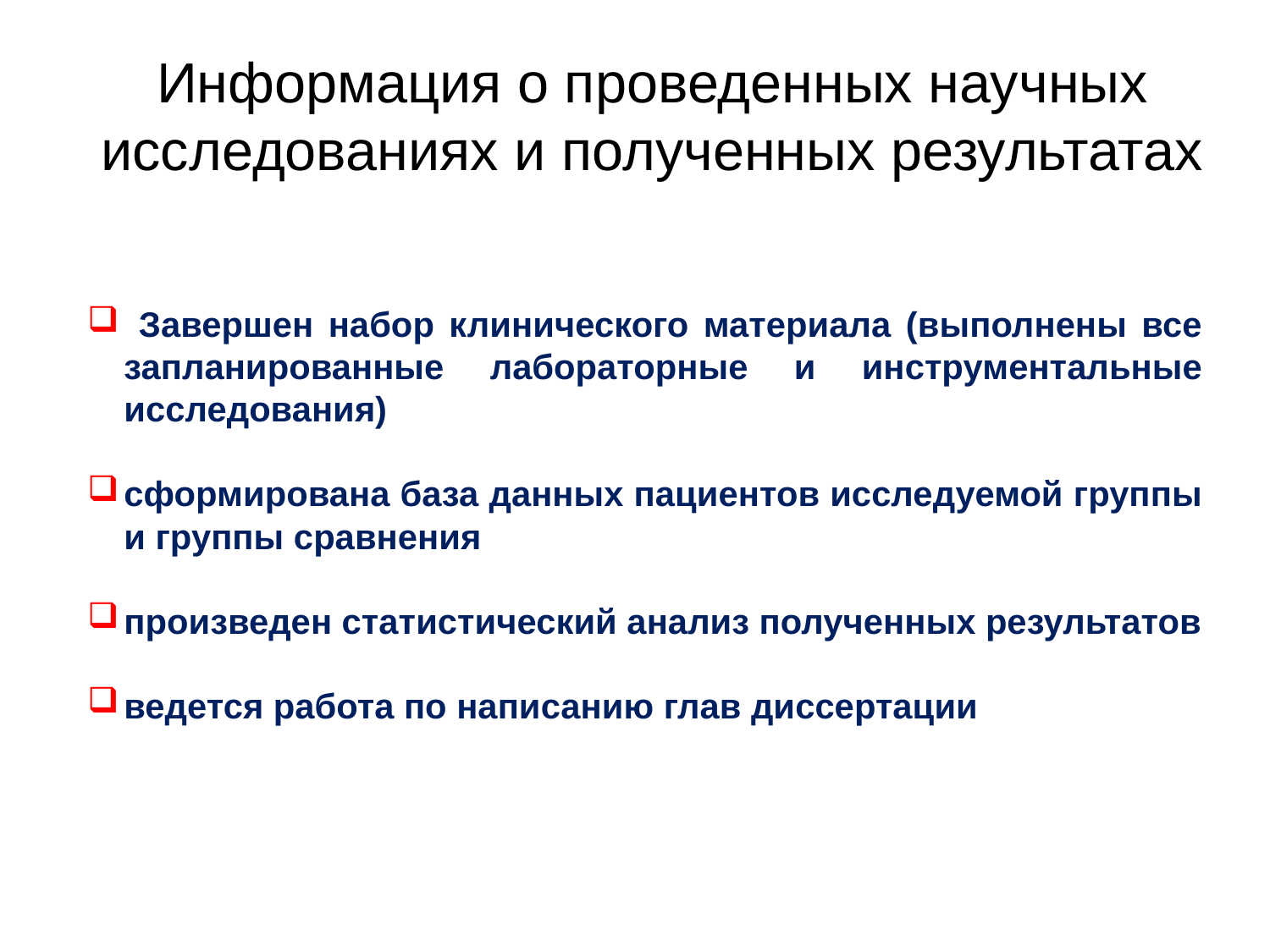

Информация о проведенных научных исследованиях и полученных результатах
 Завершен набор клинического материала (выполнены все запланированные лабораторные и инструментальные исследования)

сформирована база данных пациентов исследуемой группы и группы сравнения

произведен статистический анализ полученных результатов

ведется работа по написанию глав диссертации